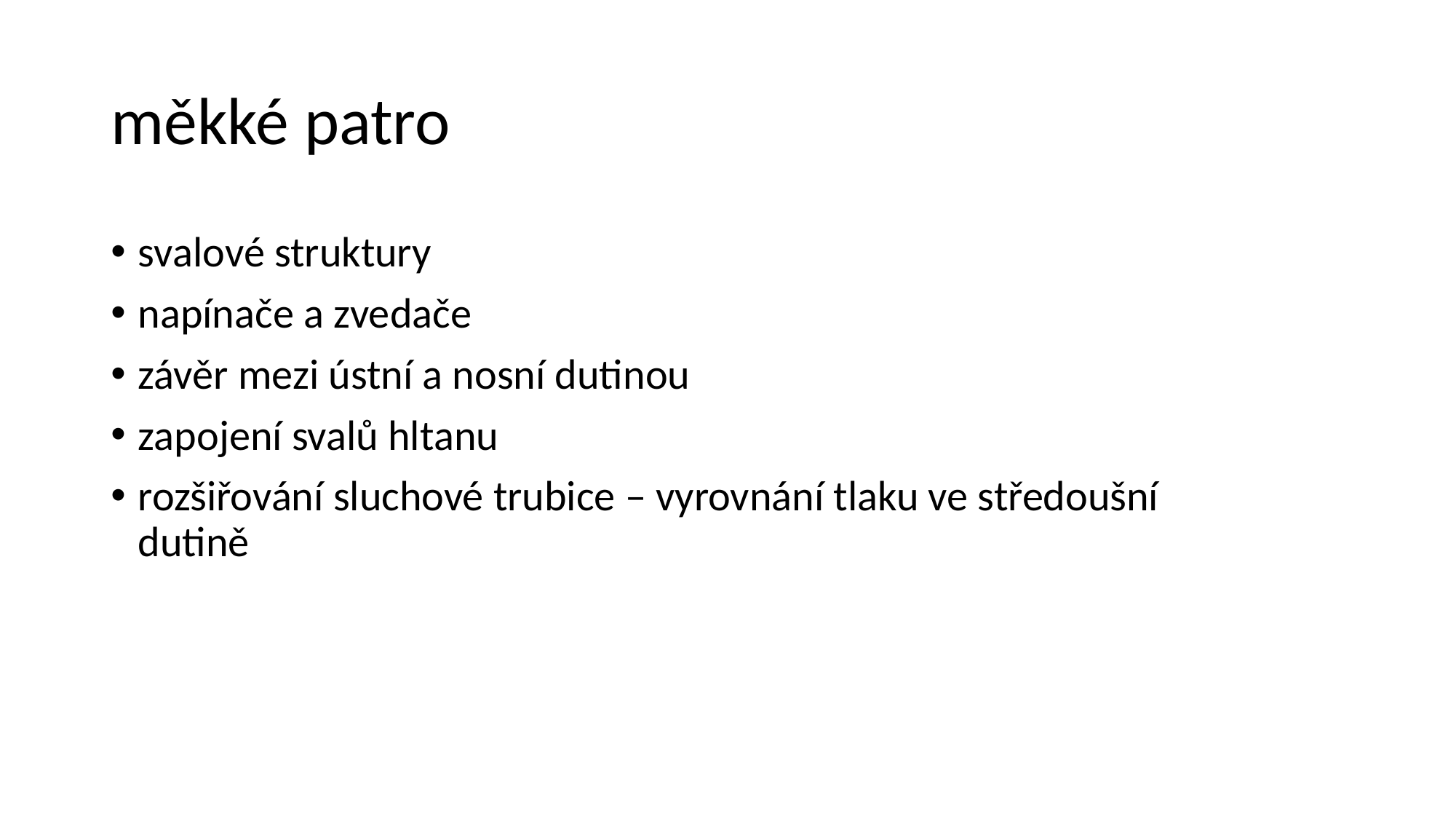

# měkké patro
svalové struktury
napínače a zvedače
závěr mezi ústní a nosní dutinou
zapojení svalů hltanu
rozšiřování sluchové trubice – vyrovnání tlaku ve středoušní dutině